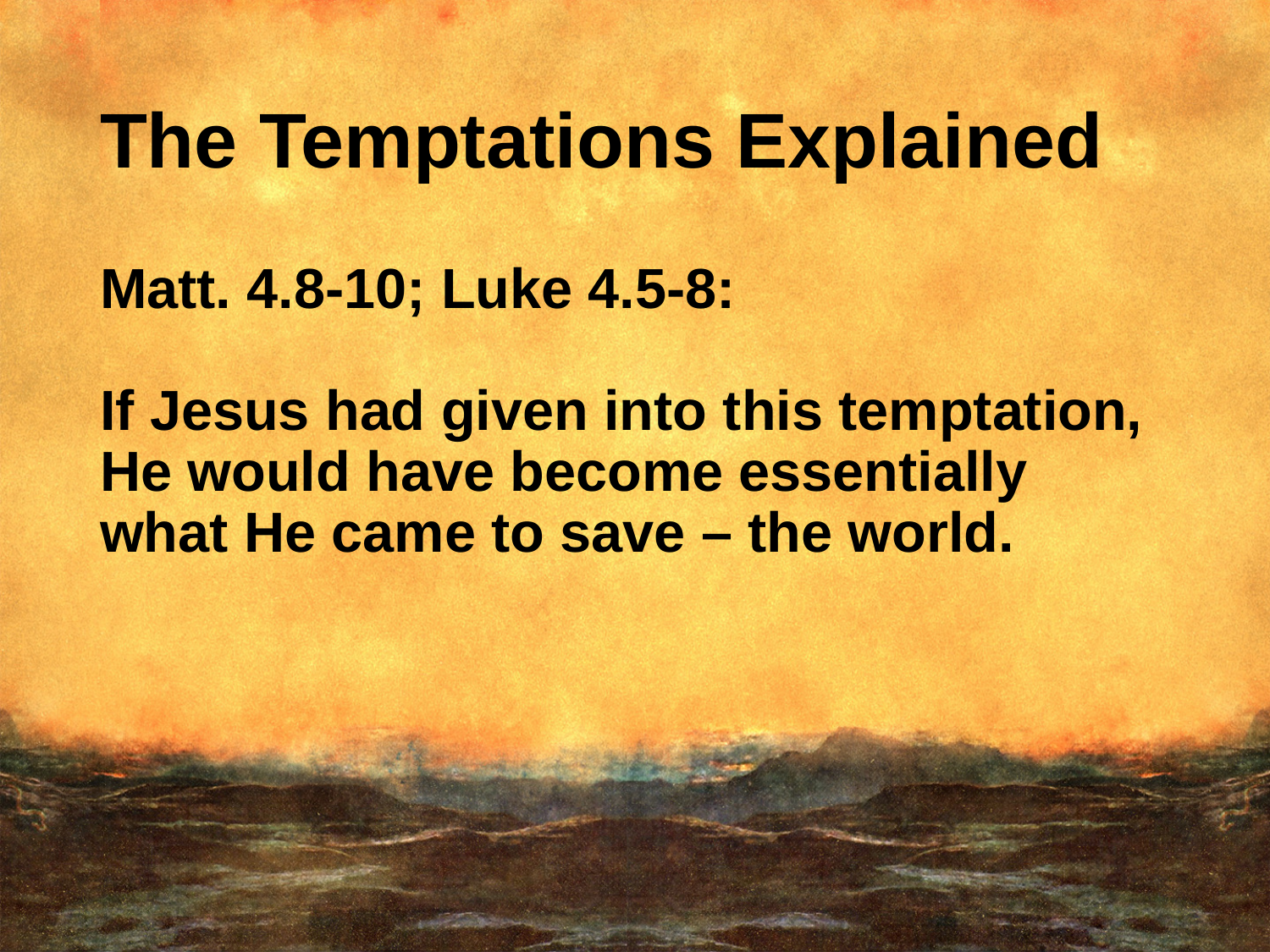

# The Temptations Explained
Matt. 4.8-10; Luke 4.5-8:

If Jesus had given into this temptation, He would have become essentially what He came to save – the world.